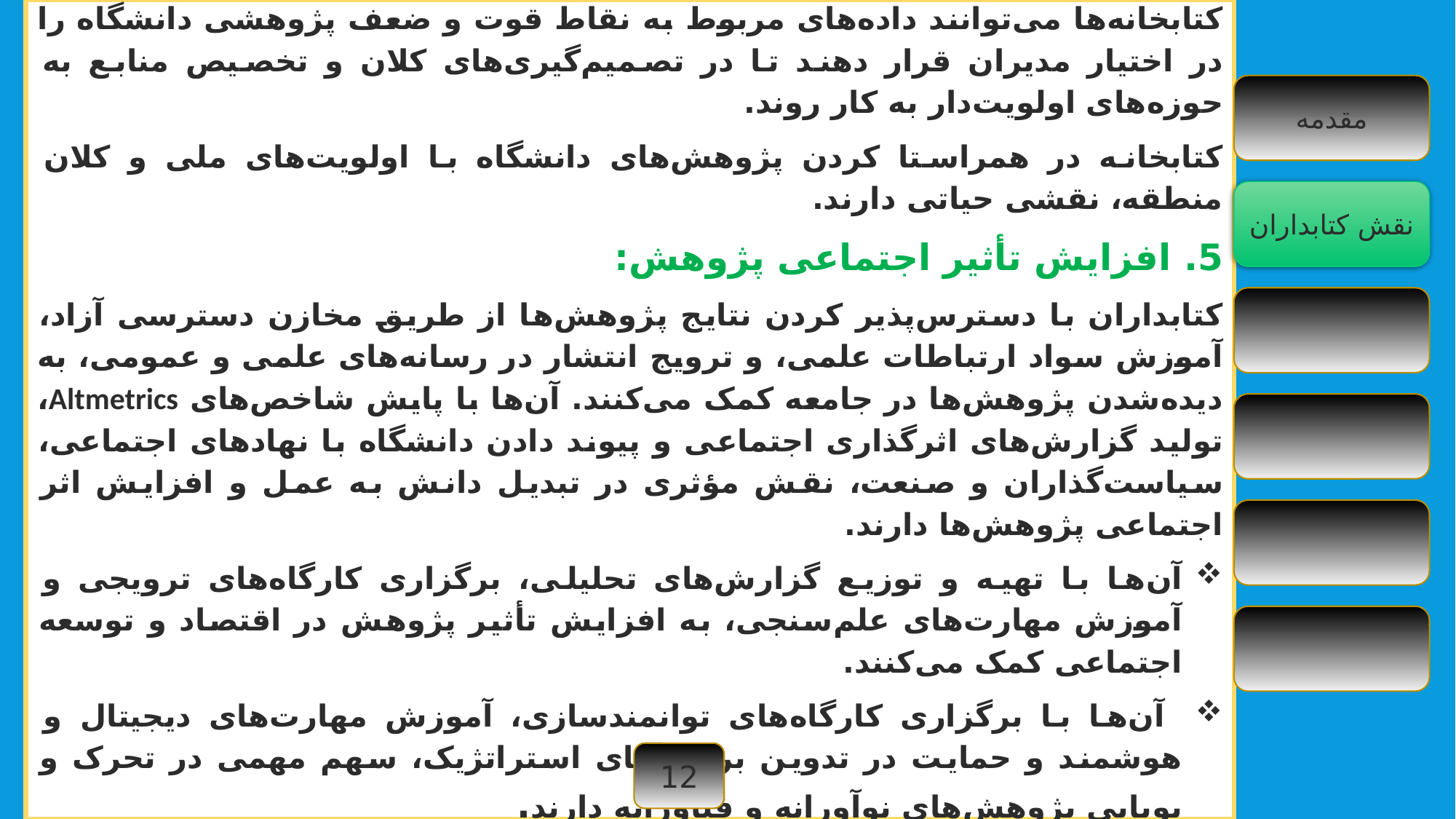

کتابخانه‌ها می‌توانند داده‌های مربوط به نقاط قوت و ضعف پژوهشی دانشگاه را در اختیار مدیران قرار دهند تا در تصمیم‌گیری‌های کلان و تخصیص منابع به حوزه‌های اولویت‌دار به کار روند.
کتابخانه در همراستا کردن پژوهش‌های دانشگاه با اولویت‌های ملی و کلان منطقه، نقشی حیاتی دارند.
5. افزایش تأثیر اجتماعی پژوهش:
کتابداران با دسترس‌پذیر کردن نتایج پژوهش‌ها از طریق مخازن دسترسی آزاد، آموزش سواد ارتباطات علمی، و ترویج انتشار در رسانه‌های علمی و عمومی، به دیده‌شدن پژوهش‌ها در جامعه کمک می‌کنند. آن‌ها با پایش شاخص‌های Altmetrics، تولید گزارش‌های اثرگذاری اجتماعی و پیوند دادن دانشگاه با نهادهای اجتماعی، سیاست‌گذاران و صنعت، نقش مؤثری در تبدیل دانش به عمل و افزایش اثر اجتماعی پژوهش‌ها دارند.
آن‌ها با تهیه و توزیع گزارش‌های تحلیلی، برگزاری کارگاه‌های ترویجی و آموزش مهارت‌های علم‌سنجی، به افزایش تأثیر پژوهش در اقتصاد و توسعه اجتماعی کمک می‌کنند.
 آن‌ها با برگزاری کارگاه‌های توانمندسازی، آموزش مهارت‌های دیجیتال و هوشمند و حمایت در تدوین برنامه‌های استراتژیک، سهم مهمی در تحرک و پویایی پژوهش‌های نوآورانه و فناورانه دارند.
مقدمه
نقش کتابداران

12